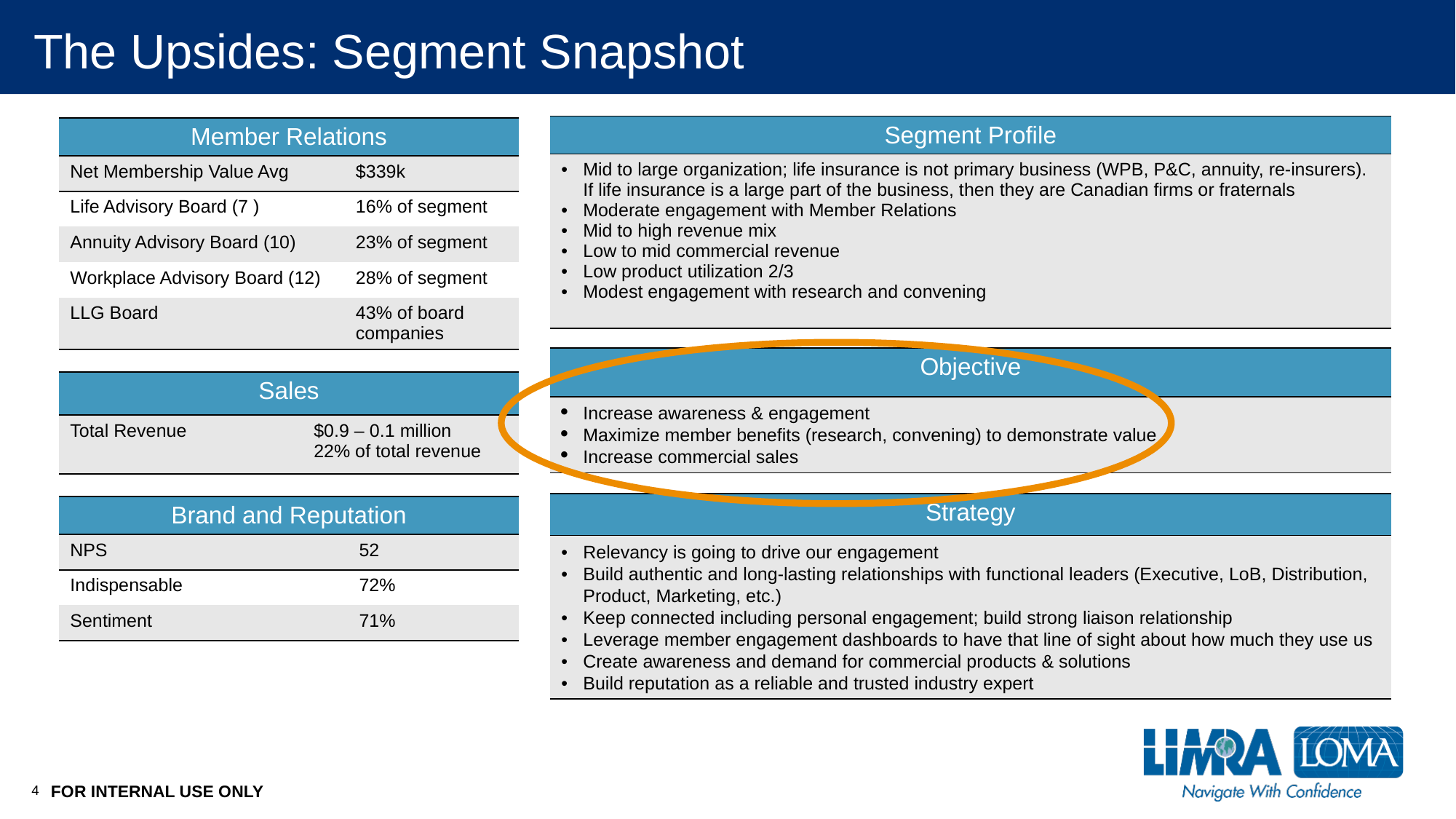

# The Upsides: Segment Snapshot
| Segment Profile |
| --- |
| Mid to large organization; life insurance is not primary business (WPB, P&C, annuity, re-insurers). If life insurance is a large part of the business, then they are Canadian firms or fraternals Moderate engagement with Member Relations Mid to high revenue mix Low to mid commercial revenue Low product utilization 2/3 Modest engagement with research and convening |
| Member Relations |  |
| --- | --- |
| Net Membership Value Avg | $339k |
| Life Advisory Board (7 ) | 16% of segment |
| Annuity Advisory Board (10) | 23% of segment |
| Workplace Advisory Board (12) | 28% of segment |
| LLG Board | 43% of board companies |
|  |  |

| Objective |
| --- |
| Increase awareness & engagement Maximize member benefits (research, convening) to demonstrate value Increase commercial sales |
| Sales |  |
| --- | --- |
| Total Revenue | $0.9 – 0.1 million 22% of total revenue |
| Strategy |
| --- |
| Relevancy is going to drive our engagement Build authentic and long-lasting relationships with functional leaders (Executive, LoB, Distribution, Product, Marketing, etc.) Keep connected including personal engagement; build strong liaison relationship Leverage member engagement dashboards to have that line of sight about how much they use us Create awareness and demand for commercial products & solutions Build reputation as a reliable and trusted industry expert |
| Brand and Reputation |  |
| --- | --- |
| NPS | 52 |
| Indispensable | 72% |
| Sentiment | 71% |